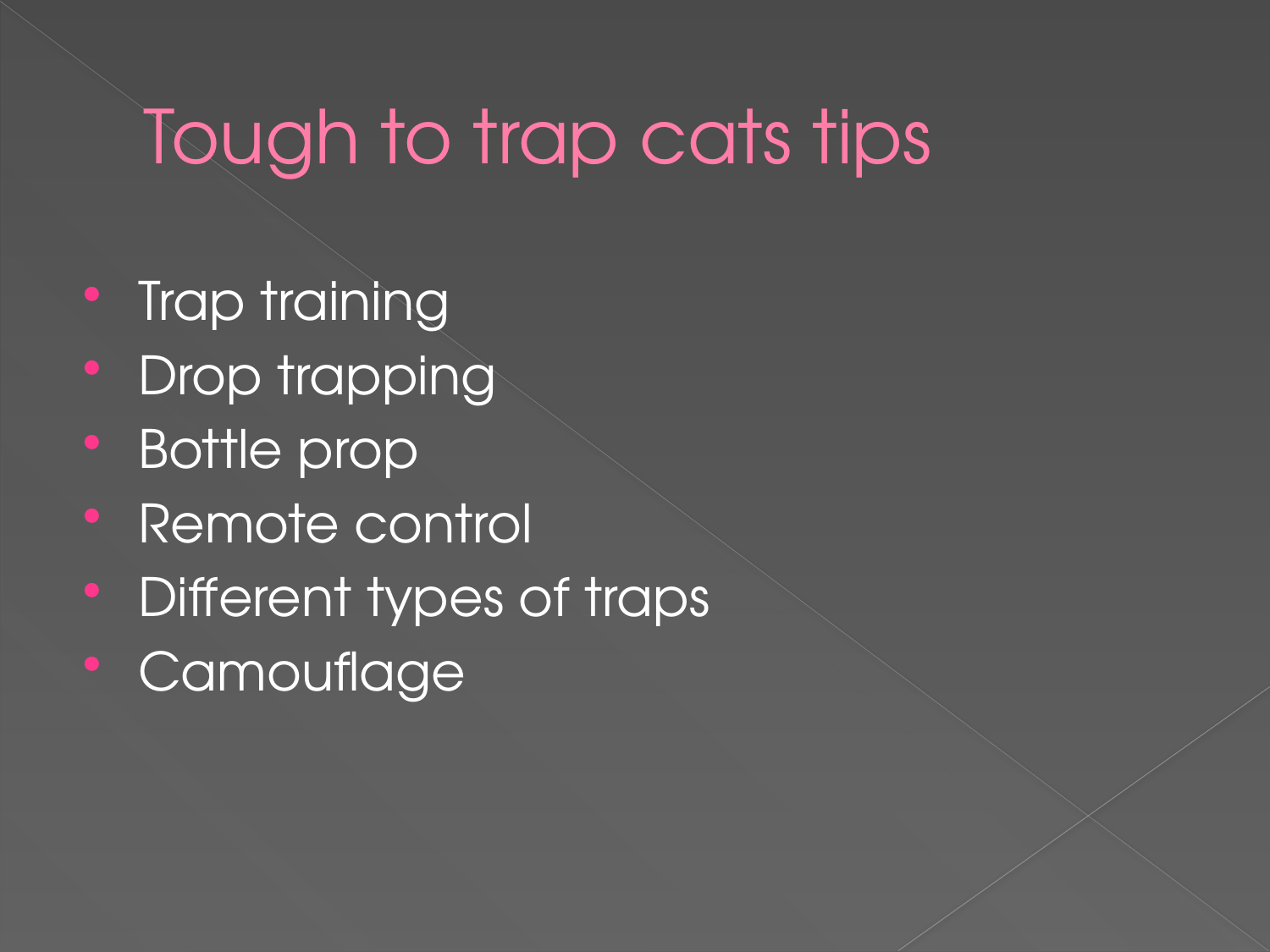

# Tough to trap cats tips
Trap training
Drop trapping
Bottle prop
Remote control
Different types of traps
Camouflage